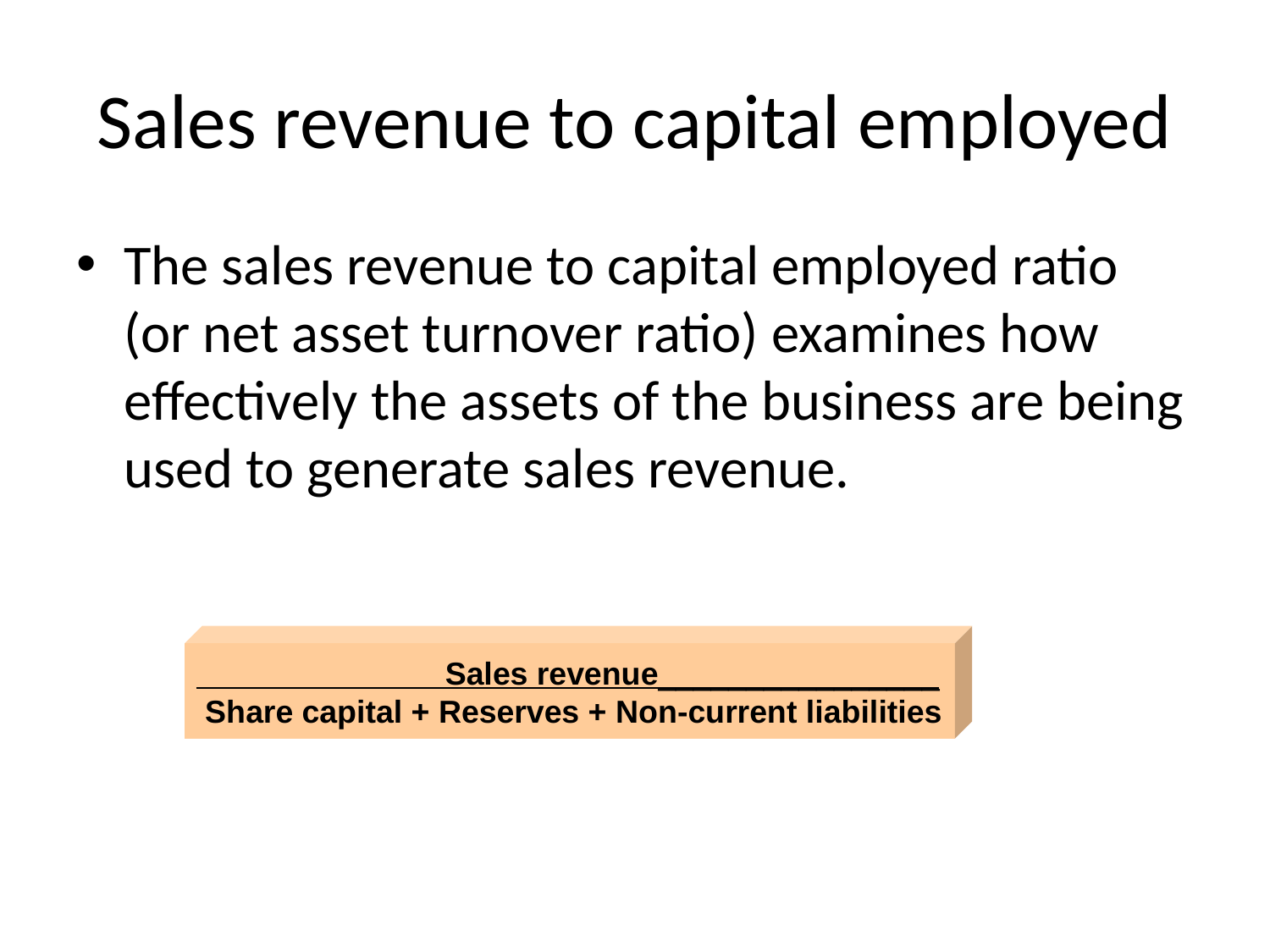

# Sales revenue to capital employed
The sales revenue to capital employed ratio (or net asset turnover ratio) examines how effectively the assets of the business are being used to generate sales revenue.

                            Sales revenue________________
 Share capital + Reserves + Non-current liabilities